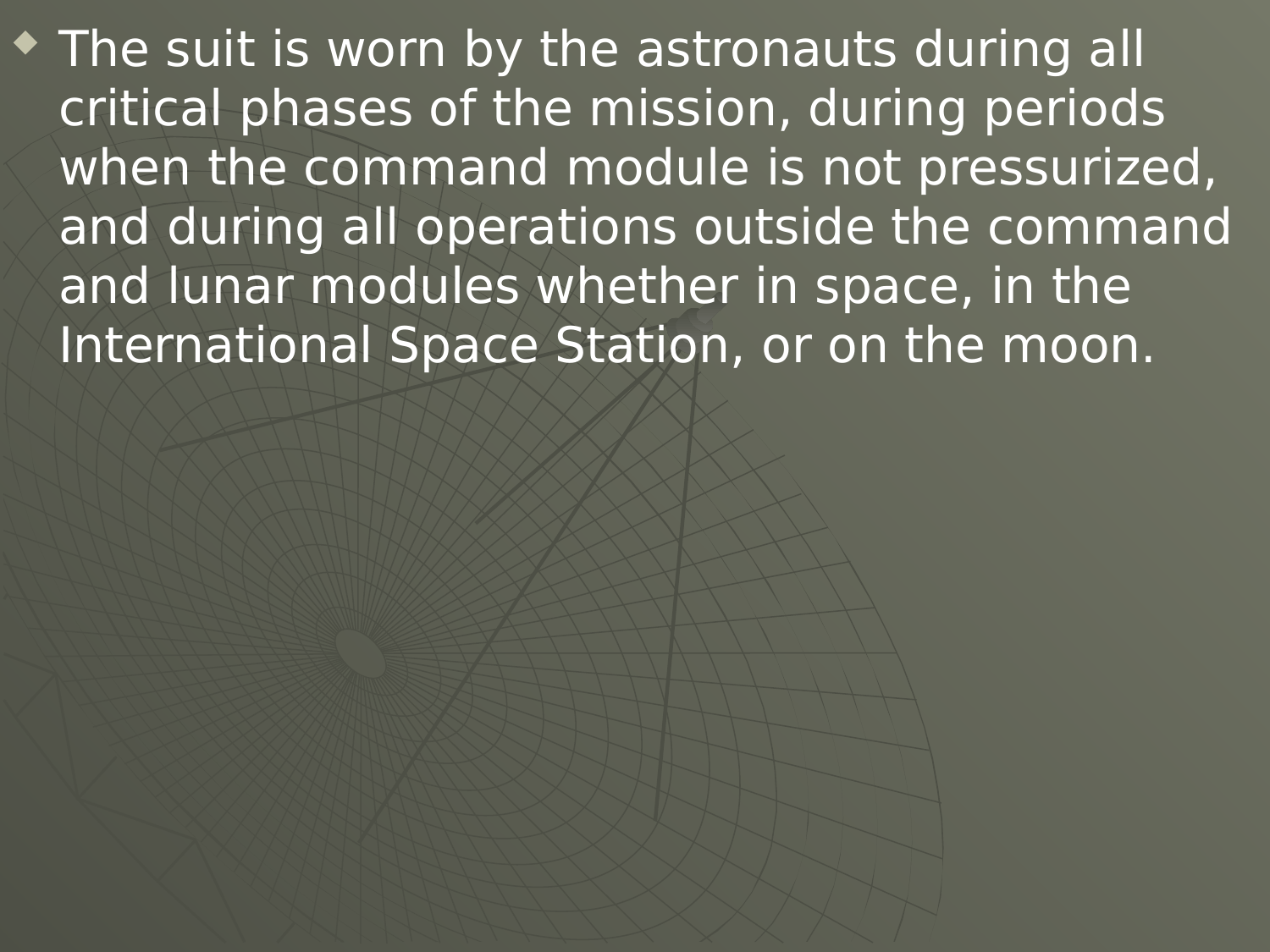

The suit is worn by the astronauts during all critical phases of the mission, during periods when the command module is not pressurized, and during all operations outside the command and lunar modules whether in space, in the International Space Station, or on the moon.